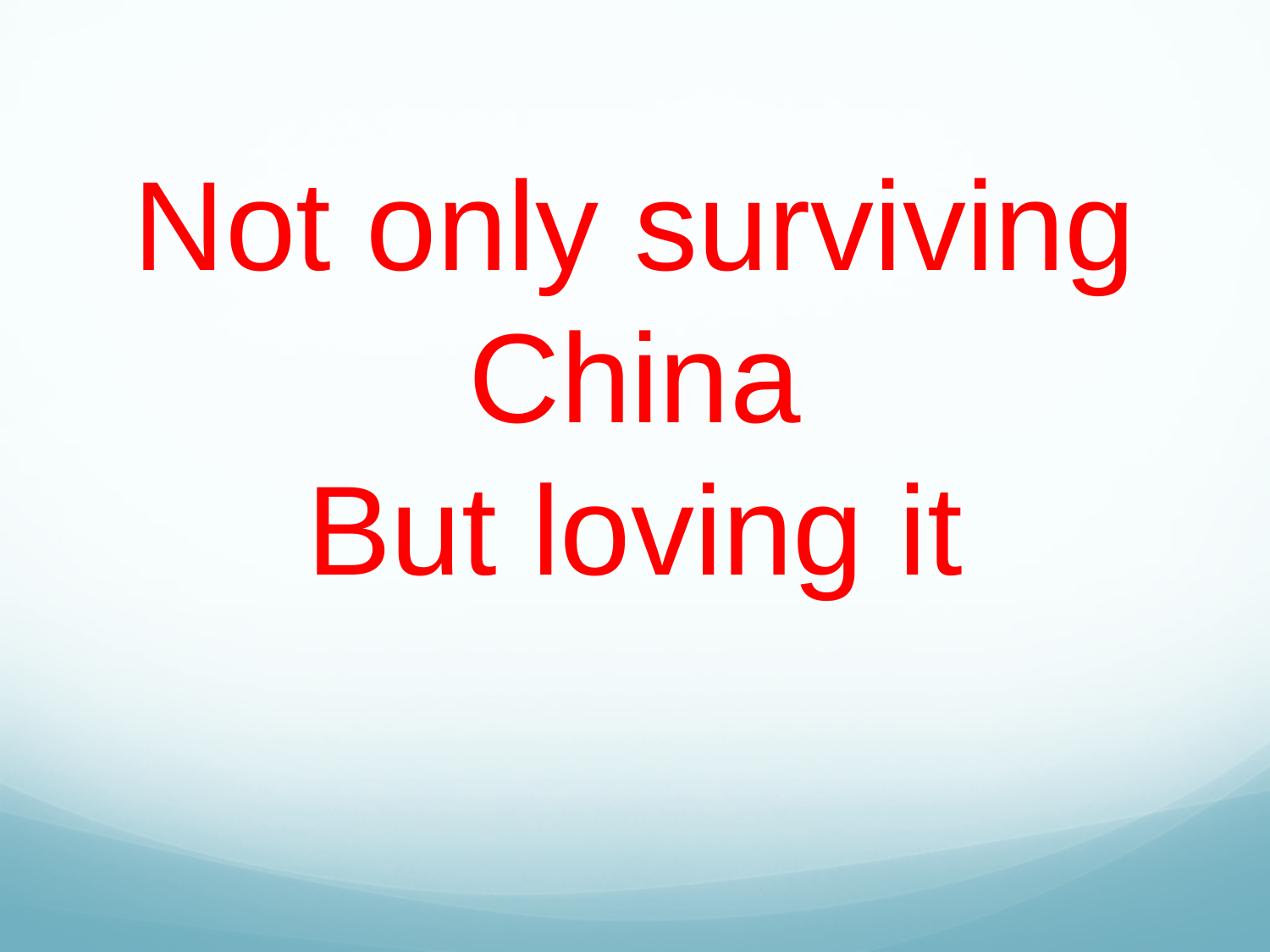

Not only surviving China
But loving it